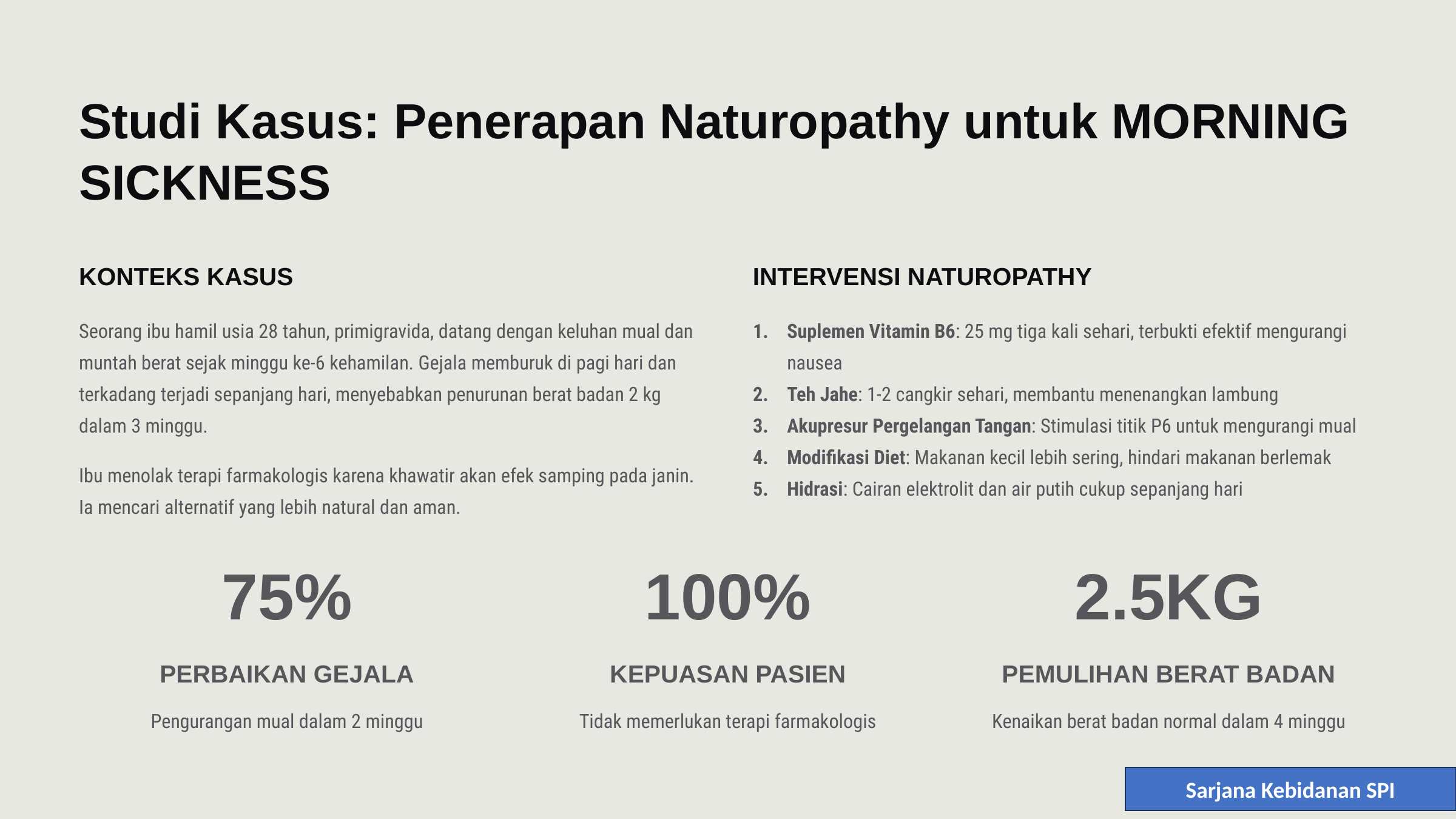

Studi Kasus: Penerapan Naturopathy untuk MORNING SICKNESS
KONTEKS KASUS
INTERVENSI NATUROPATHY
Seorang ibu hamil usia 28 tahun, primigravida, datang dengan keluhan mual dan muntah berat sejak minggu ke-6 kehamilan. Gejala memburuk di pagi hari dan terkadang terjadi sepanjang hari, menyebabkan penurunan berat badan 2 kg dalam 3 minggu.
Suplemen Vitamin B6: 25 mg tiga kali sehari, terbukti efektif mengurangi nausea
Teh Jahe: 1-2 cangkir sehari, membantu menenangkan lambung
Akupresur Pergelangan Tangan: Stimulasi titik P6 untuk mengurangi mual
Modifikasi Diet: Makanan kecil lebih sering, hindari makanan berlemak
Hidrasi: Cairan elektrolit dan air putih cukup sepanjang hari
Ibu menolak terapi farmakologis karena khawatir akan efek samping pada janin. Ia mencari alternatif yang lebih natural dan aman.
75%
100%
2.5KG
PERBAIKAN GEJALA
KEPUASAN PASIEN
PEMULIHAN BERAT BADAN
Pengurangan mual dalam 2 minggu
Tidak memerlukan terapi farmakologis
Kenaikan berat badan normal dalam 4 minggu
Sarjana Kebidanan SPI